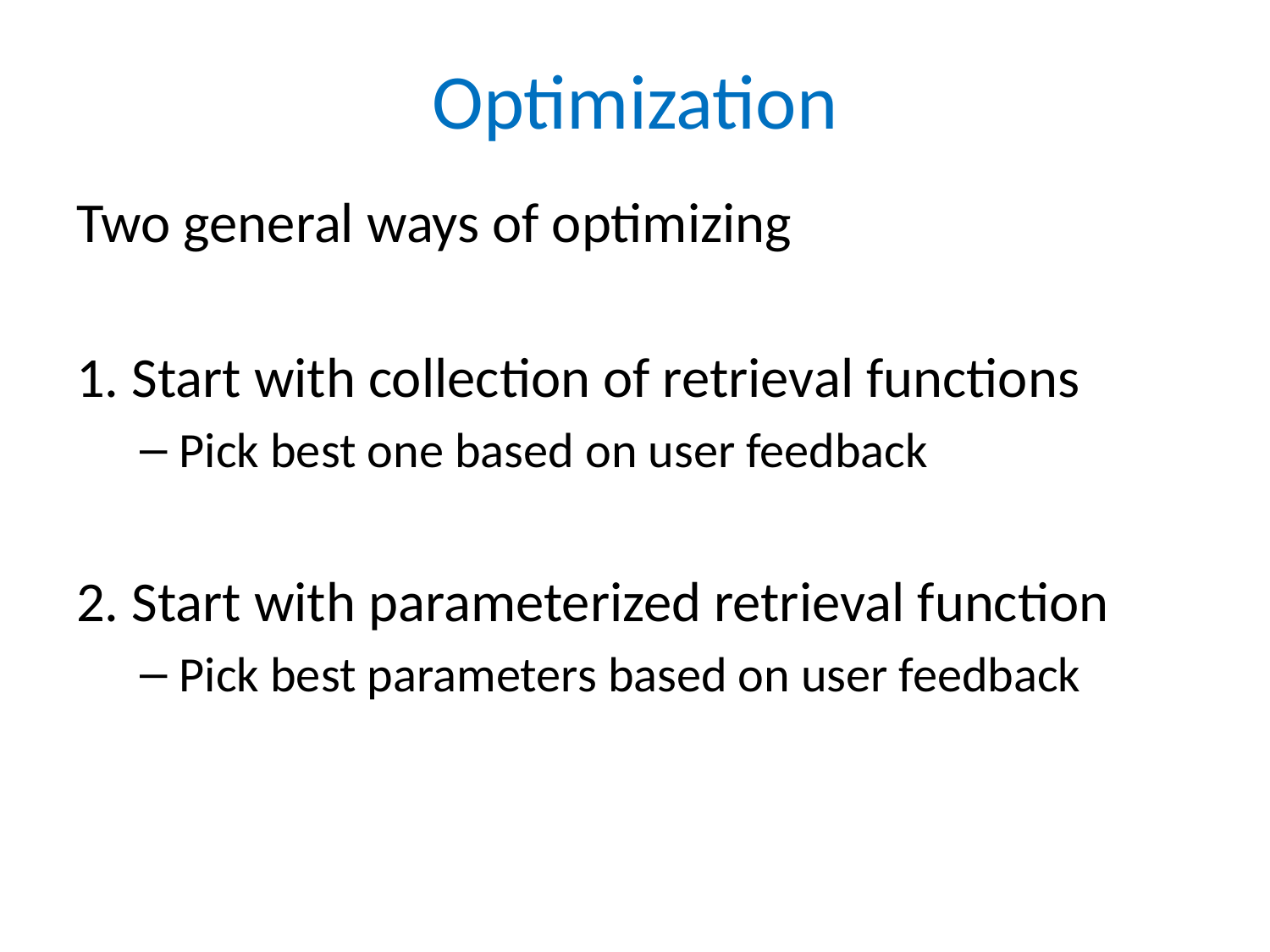

# Optimization
Two general ways of optimizing

1. Start with collection of retrieval functions
Pick best one based on user feedback

2. Start with parameterized retrieval function
Pick best parameters based on user feedback